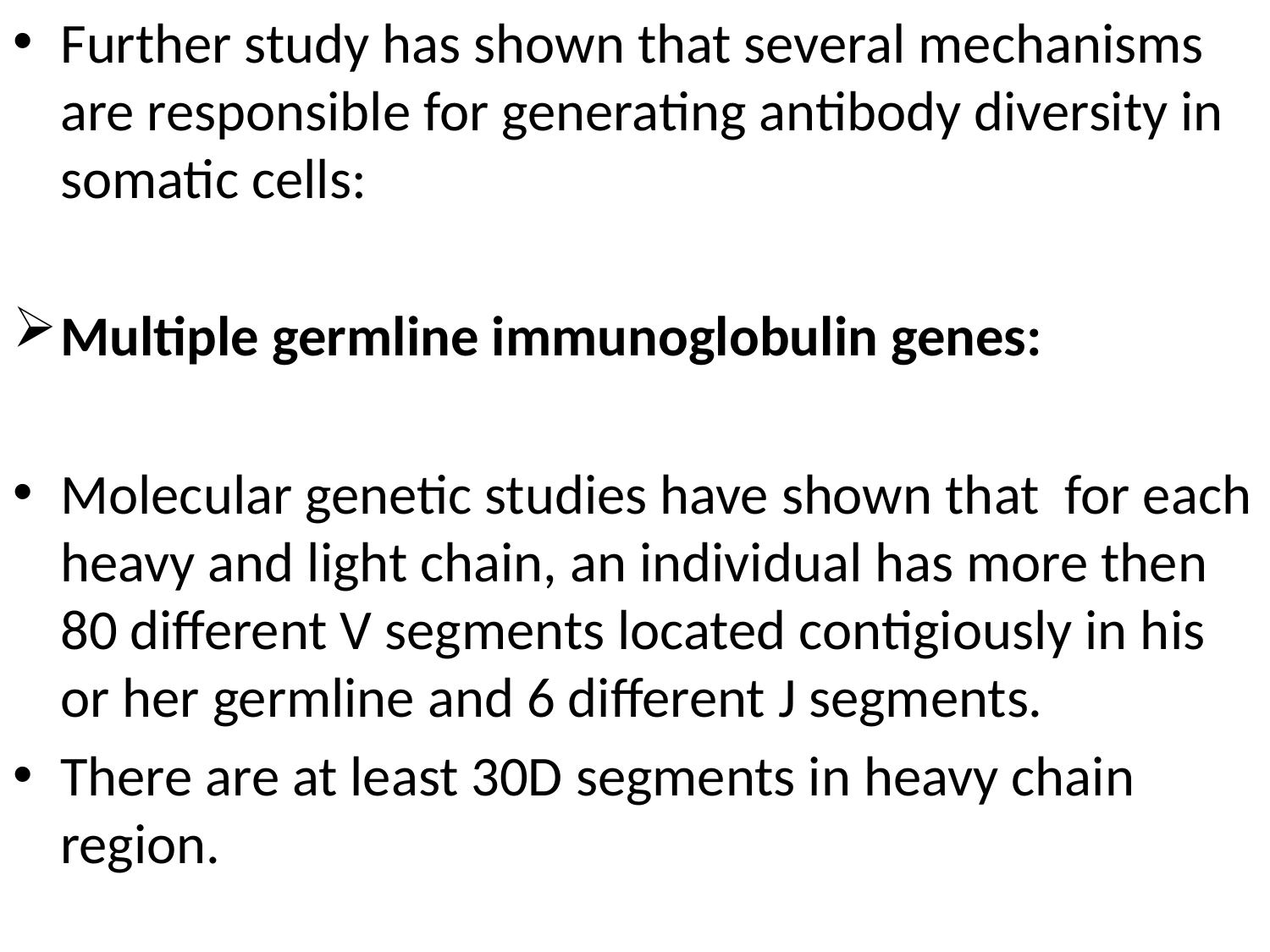

Further study has shown that several mechanisms are responsible for generating antibody diversity in somatic cells:

Multiple germline immunoglobulin genes:

Molecular genetic studies have shown that  for each heavy and light chain, an individual has more then 80 different V segments located contigiously in his or her germline and 6 different J segments.
There are at least 30D segments in heavy chain region.